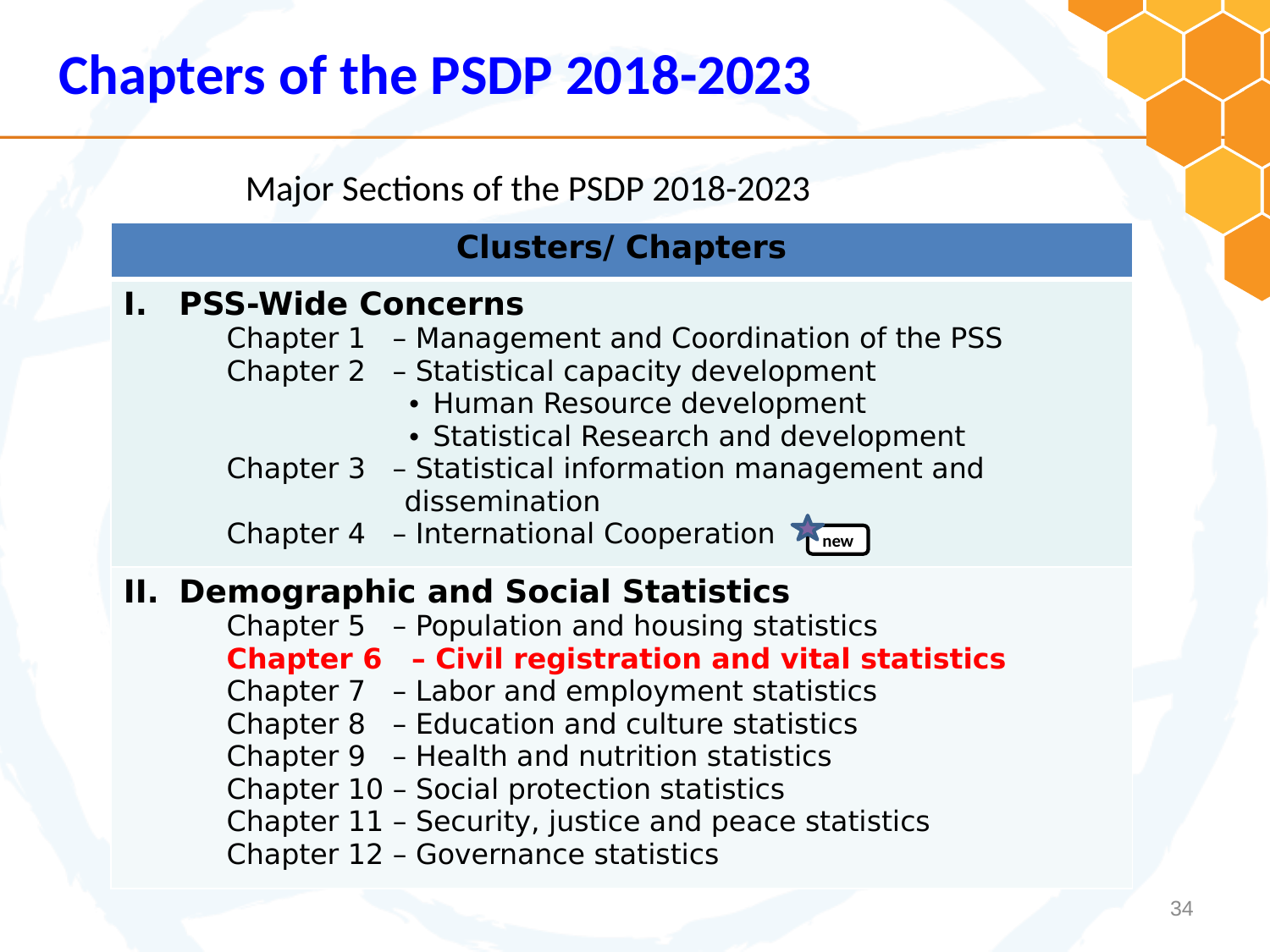

Chapters of the PSDP 2018-2023
Major Sections of the PSDP 2018-2023
| Clusters/ Chapters |
| --- |
| PSS-Wide Concerns Chapter 1 – Management and Coordination of the PSS Chapter 2 – Statistical capacity development Human Resource development Statistical Research and development Chapter 3 – Statistical information management and dissemination Chapter 4 – International Cooperation |
| Demographic and Social Statistics Chapter 5 – Population and housing statistics Chapter 6 – Civil registration and vital statistics Chapter 7 – Labor and employment statistics Chapter 8 – Education and culture statistics Chapter 9 – Health and nutrition statistics Chapter 10 – Social protection statistics Chapter 11 – Security, justice and peace statistics Chapter 12 – Governance statistics |

new
34